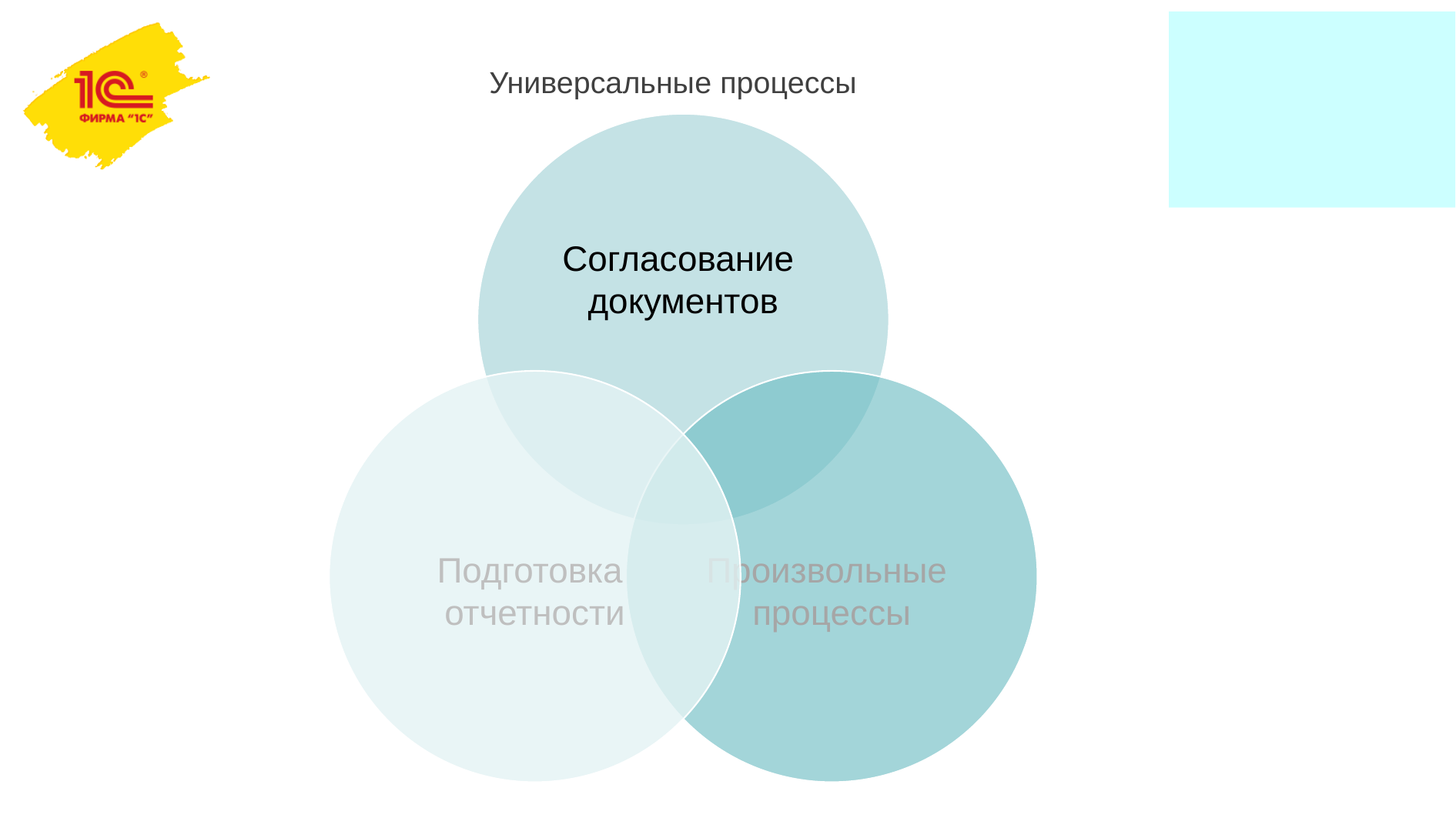

Универсальные процессы
Согласование
документов
Произвольные
процессы
Подготовка
отчетности